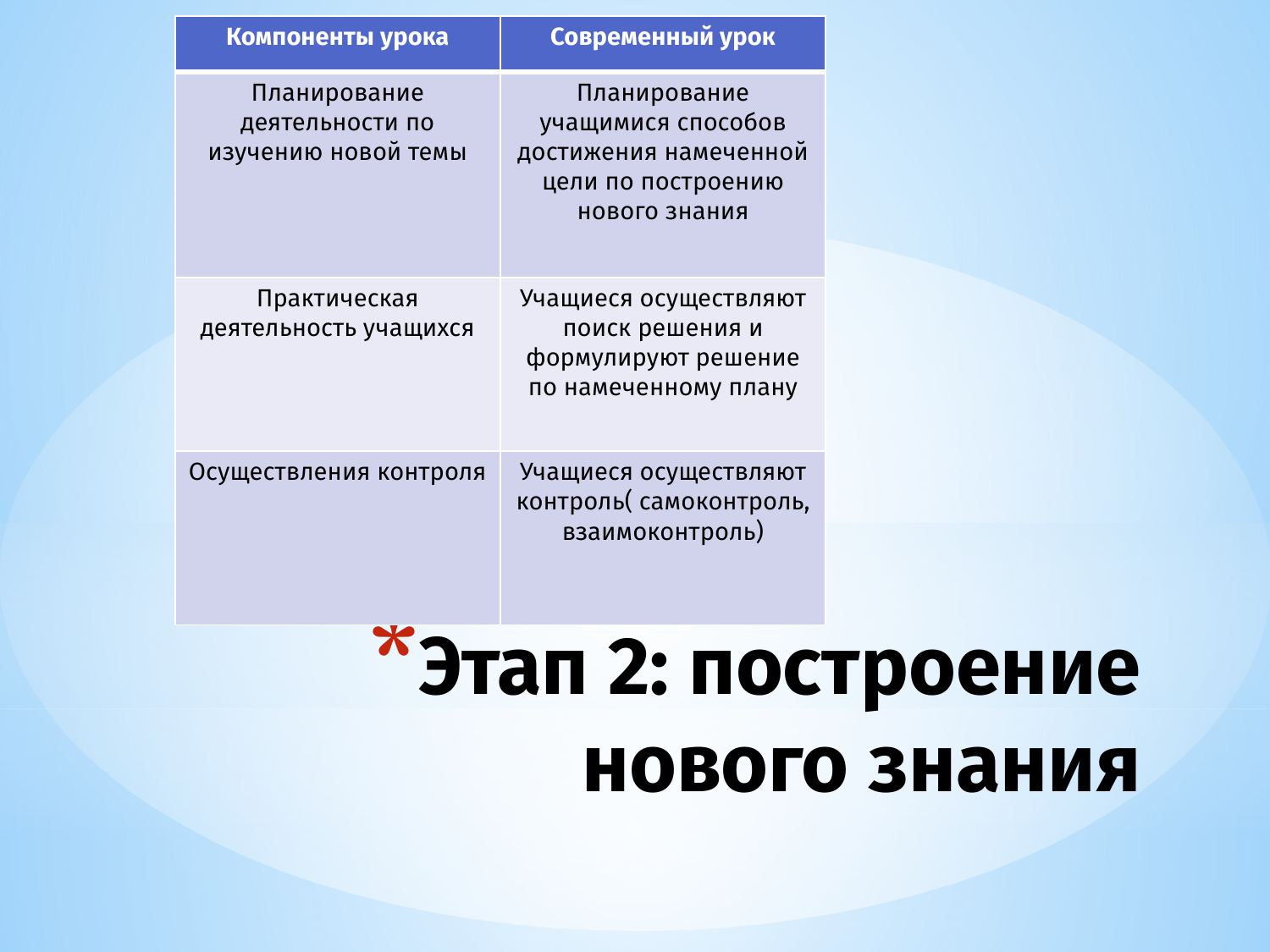

| Компоненты урока | Современный урок |
| --- | --- |
| Планирование деятельности по изучению новой темы | Планирование учащимися способов достижения намеченной цели по построению нового знания |
| Практическая деятельность учащихся | Учащиеся осуществляют поиск решения и формулируют решение по намеченному плану |
| Осуществления контроля | Учащиеся осуществляют контроль( самоконтроль, взаимоконтроль) |
# Этап 2: построение нового знания